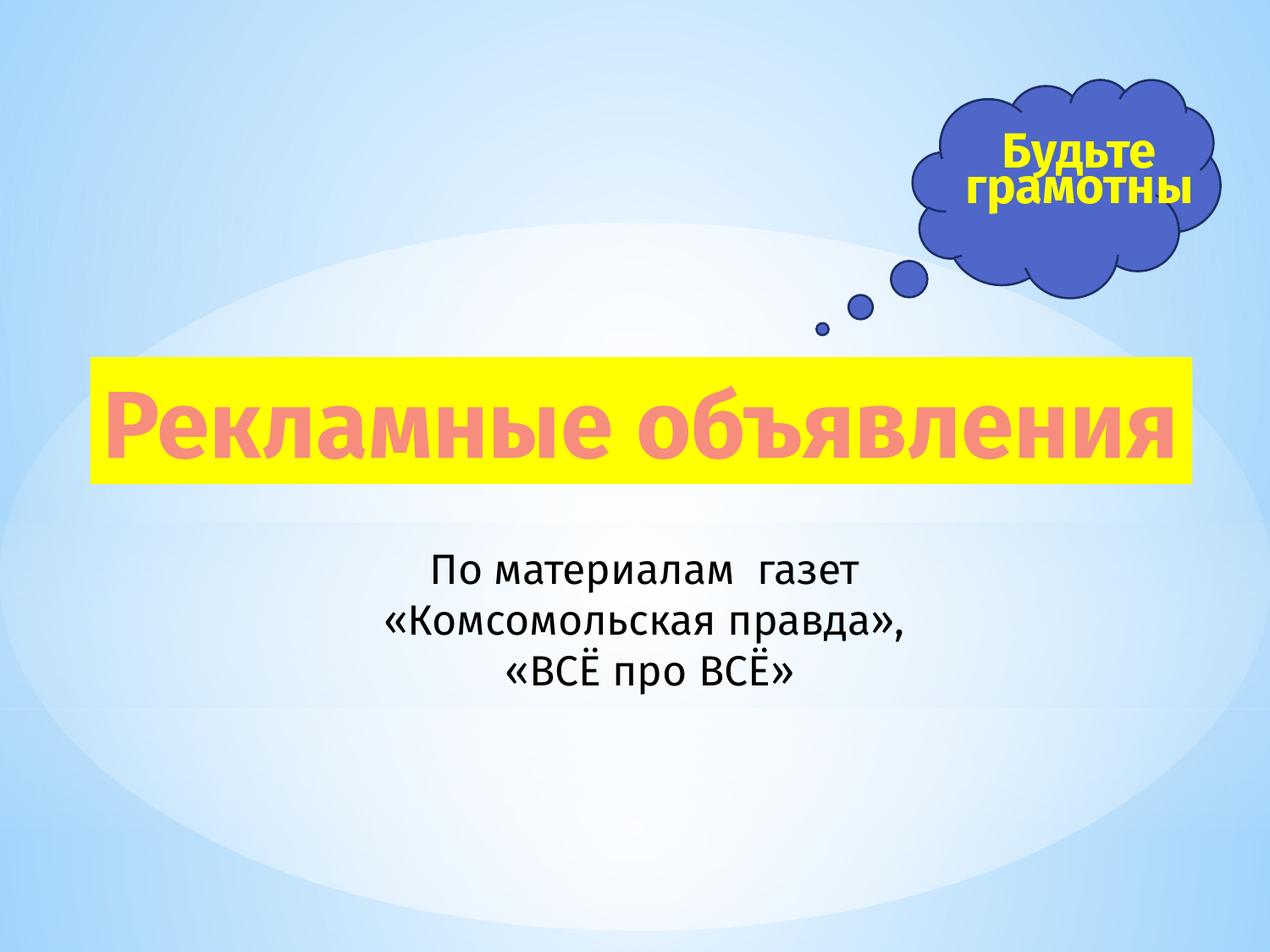

Будьте
грамотны
Рекламные объявления
По материалам  газет
«Комсомольская правда»,
«ВСЁ про ВСЁ»